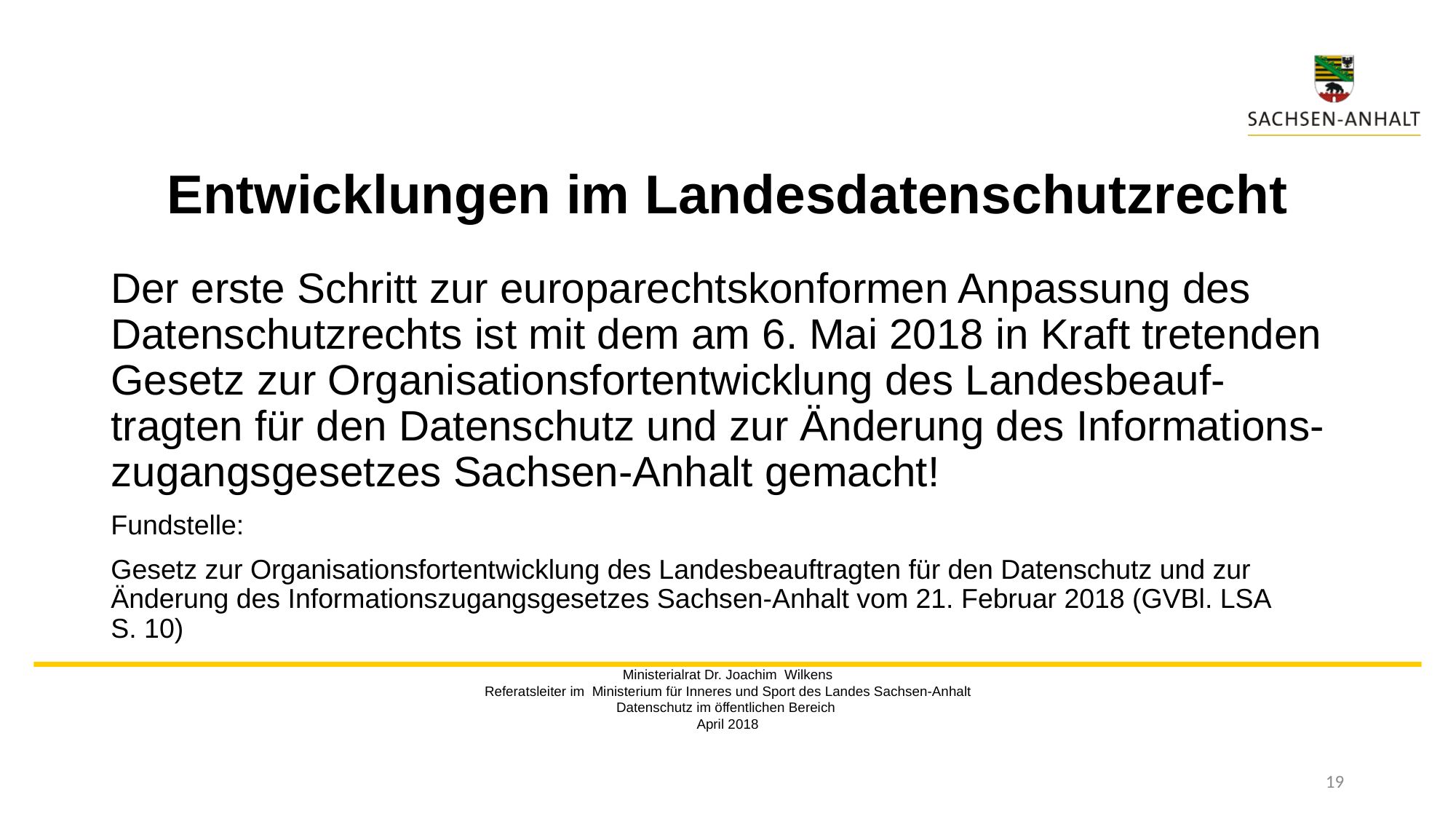

# Entwicklungen im Landesdatenschutzrecht
Der erste Schritt zur europarechtskonformen Anpassung des Datenschutzrechts ist mit dem am 6. Mai 2018 in Kraft tretenden Gesetz zur Organisationsfortentwicklung des Landesbeauf-tragten für den Datenschutz und zur Änderung des Informations-zugangsgesetzes Sachsen-Anhalt gemacht!
Fundstelle:
Gesetz zur Organisationsfortentwicklung des Landesbeauftragten für den Datenschutz und zur Änderung des Informationszugangsgesetzes Sachsen-Anhalt vom 21. Februar 2018 (GVBl. LSA       S. 10)

Ministerialrat Dr. Joachim  Wilkens
Referatsleiter im  Ministerium für Inneres und Sport des Landes Sachsen-Anhalt
Datenschutz im öffentlichen Bereich
April 2018

19